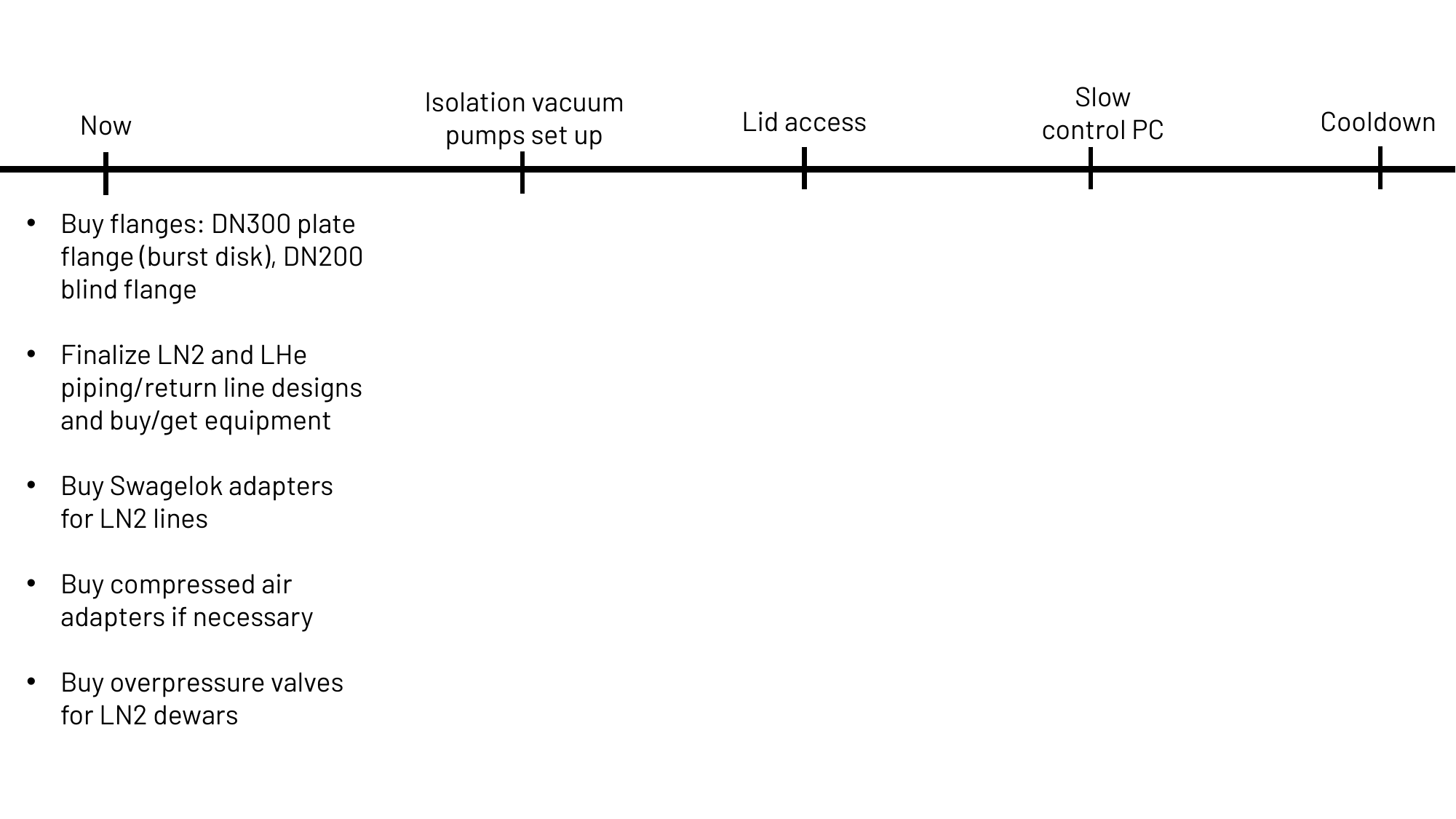

Slow control PC
Isolation vacuum pumps set up
Cooldown
Lid access
Now
Buy flanges: DN300 plate flange (burst disk), DN200 blind flange

Finalize LN2 and LHe piping/return line designs and buy/get equipment

Buy Swagelok adapters for LN2 lines

Buy compressed air adapters if necessary

Buy overpressure valves for LN2 dewars